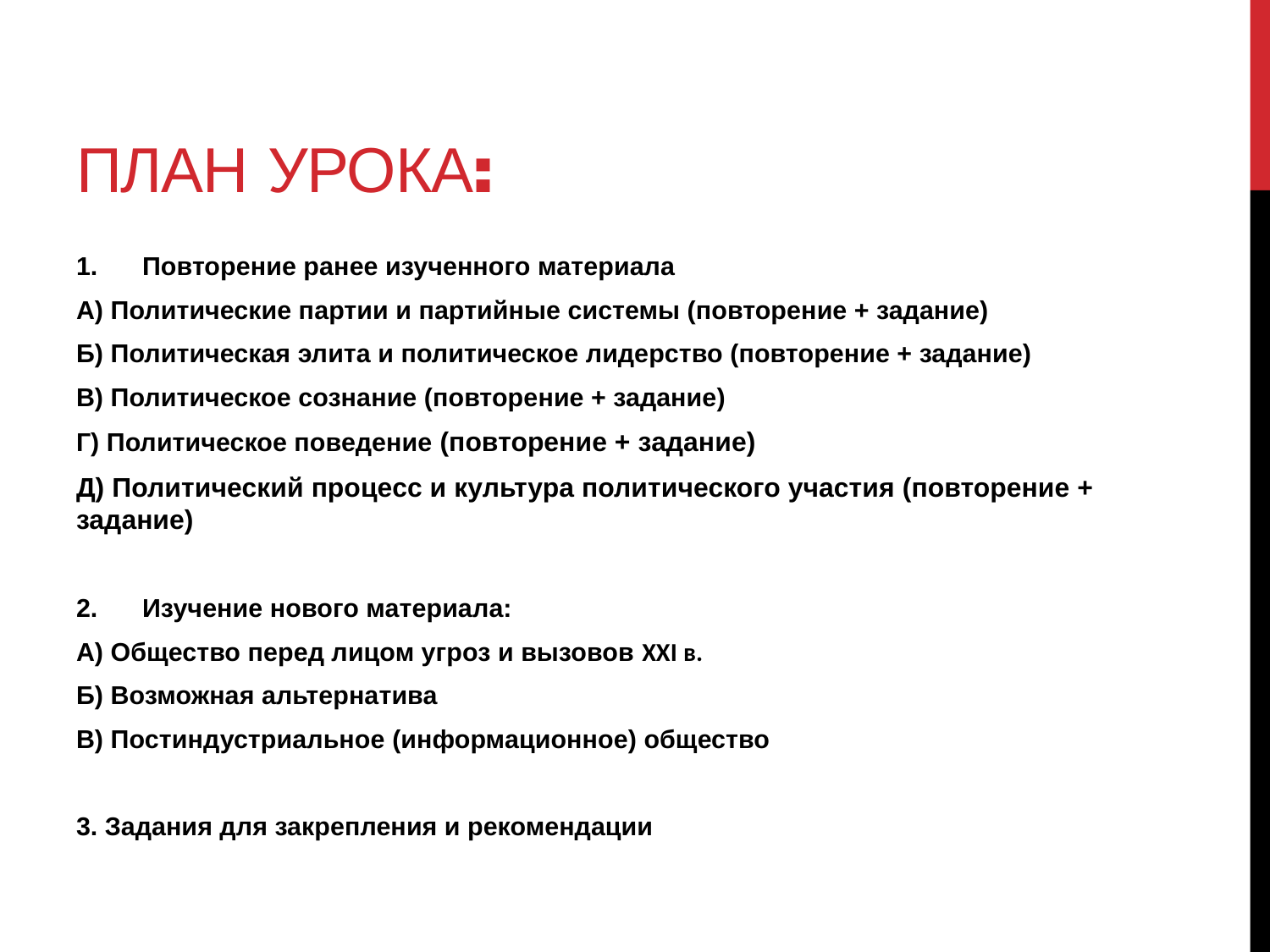

# План урока:
Повторение ранее изученного материала
А) Политические партии и партийные системы (повторение + задание)
Б) Политическая элита и политическое лидерство (повторение + задание)
В) Политическое сознание (повторение + задание)
Г) Политическое поведение (повторение + задание)
Д) Политический процесс и культура политического участия (повторение + задание)

Изучение нового материала:
А) Общество перед лицом угроз и вызовов XXI в.
Б) Возможная альтернатива
В) Постиндустриальное (информационное) общество

3. Задания для закрепления и рекомендации